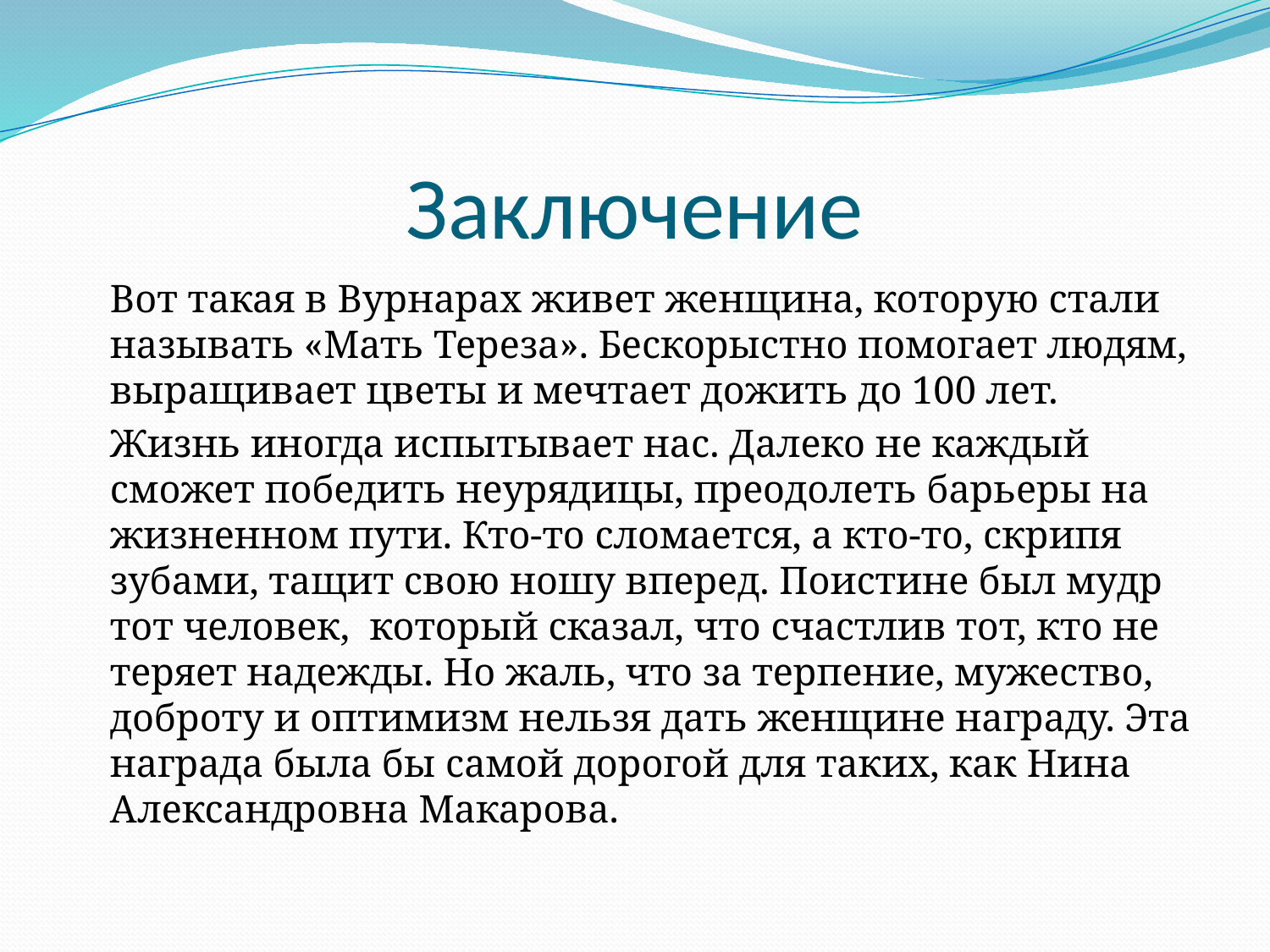

# Заключение
	Вот такая в Вурнарах живет женщина, которую стали называть «Мать Тереза». Бескорыстно помогает людям, выращивает цветы и мечтает дожить до 100 лет.
  	Жизнь иногда испытывает нас. Далеко не каждый сможет победить неурядицы, преодолеть барьеры на жизненном пути. Кто-то сломается, а кто-то, скрипя зубами, тащит свою ношу вперед. Поистине был мудр тот человек,  который сказал, что счастлив тот, кто не теряет надежды. Но жаль, что за терпение, мужество, доброту и оптимизм нельзя дать женщине награду. Эта награда была бы самой дорогой для таких, как Нина Александровна Макарова.